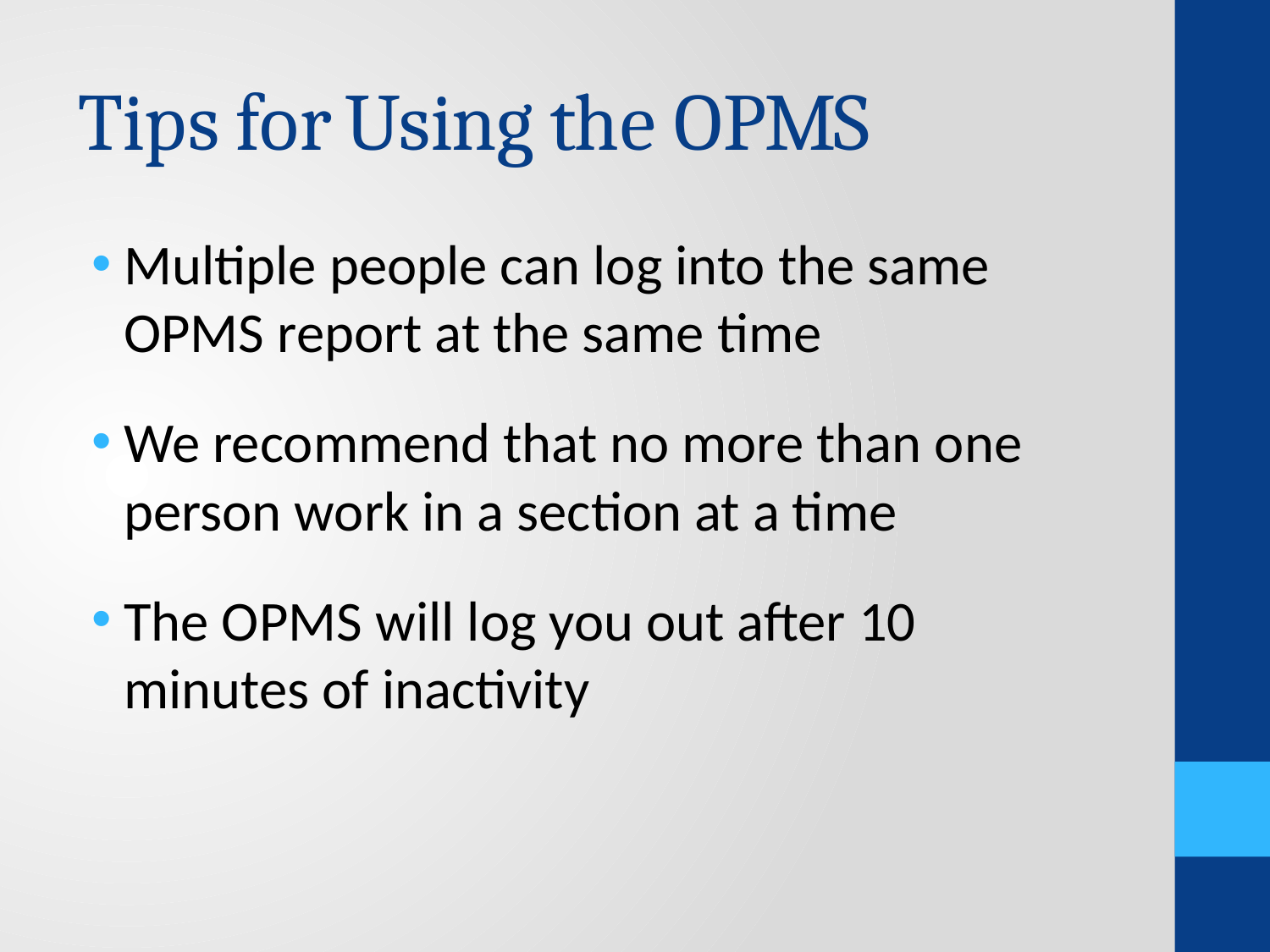

# Tips for Using the OPMS
Multiple people can log into the same OPMS report at the same time
We recommend that no more than one person work in a section at a time
The OPMS will log you out after 10 minutes of inactivity